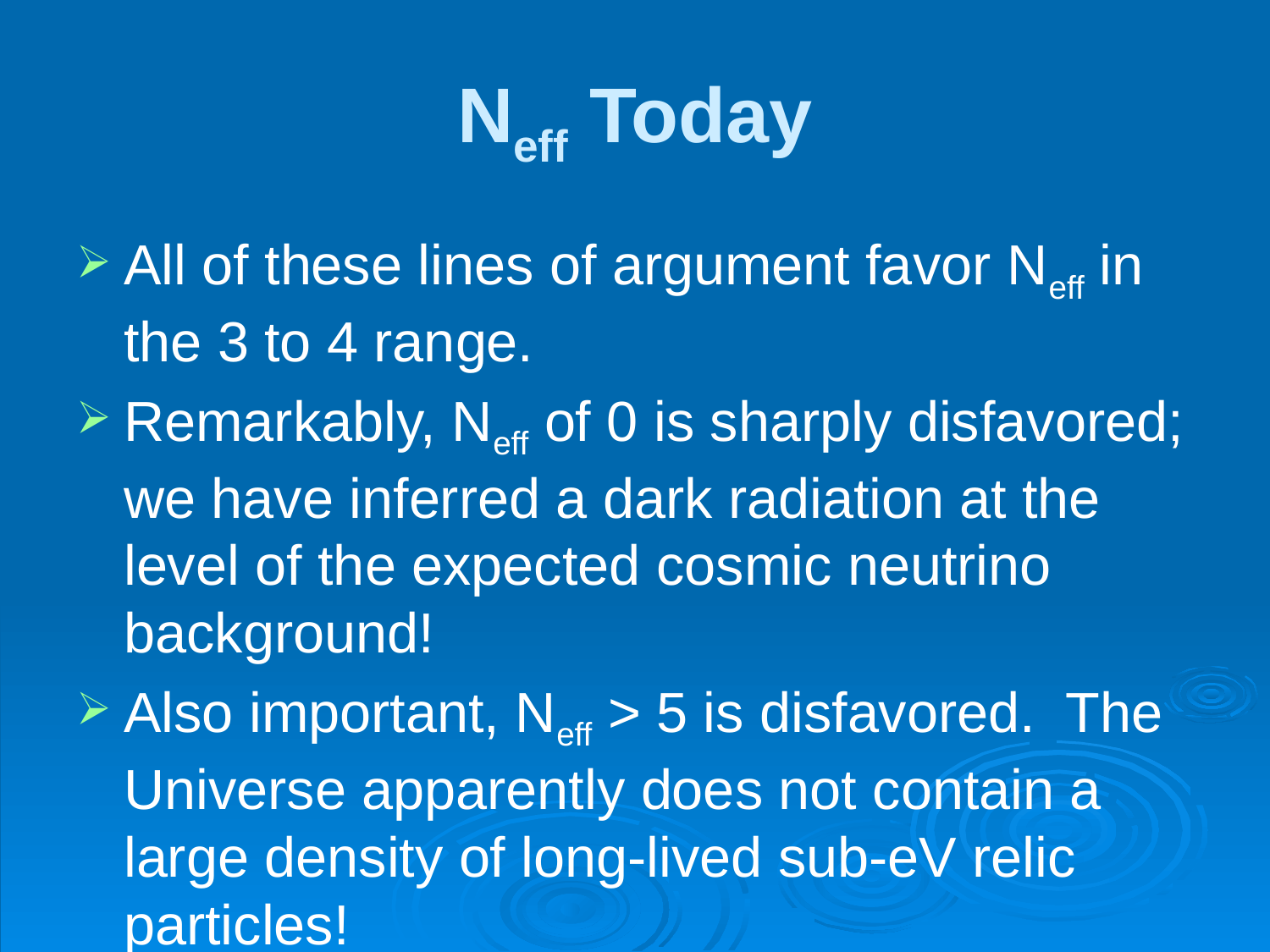

# Neff Today
All of these lines of argument favor Neff in the 3 to 4 range.
Remarkably, Neff of 0 is sharply disfavored; we have inferred a dark radiation at the level of the expected cosmic neutrino background!
Also important, Neff > 5 is disfavored.  The Universe apparently does not contain a large density of long-lived sub-eV relic particles!